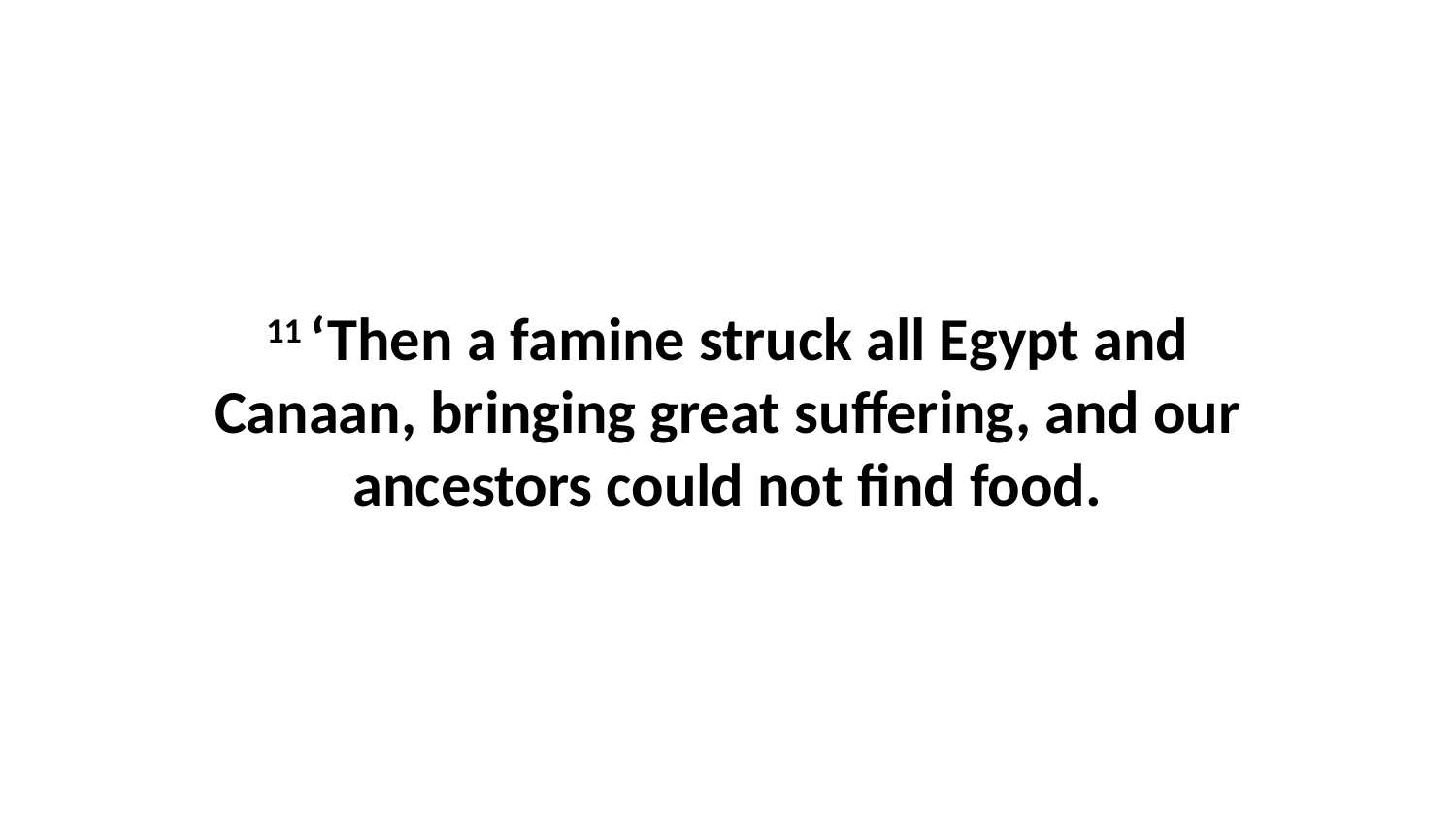

11 ‘Then a famine struck all Egypt and Canaan, bringing great suffering, and our ancestors could not find food.